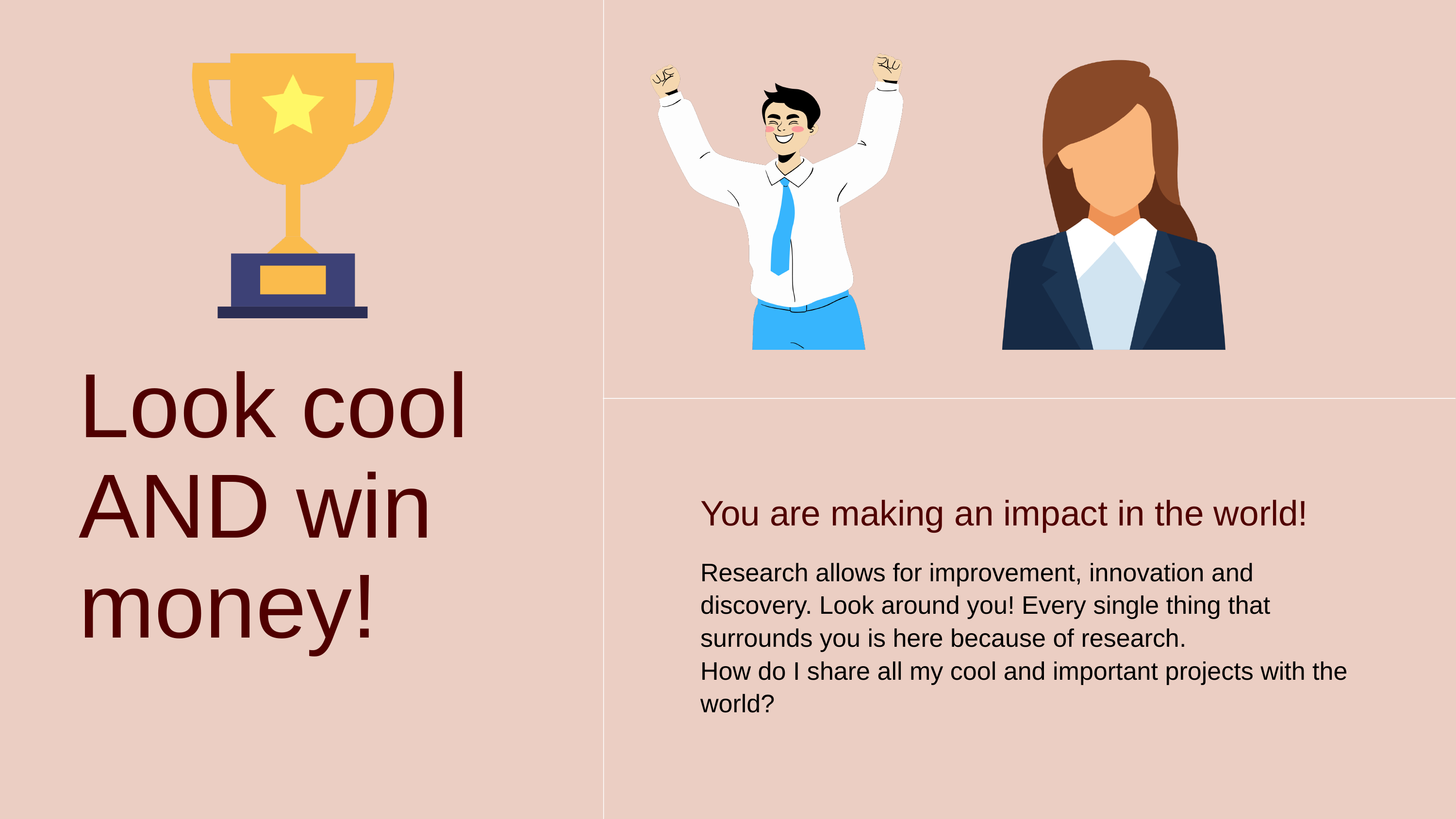

Look cool AND win money!

You are making an impact in the world!
Research allows for improvement, innovation and discovery. Look around you! Every single thing that surrounds you is here because of research.
How do I share all my cool and important projects with the world?